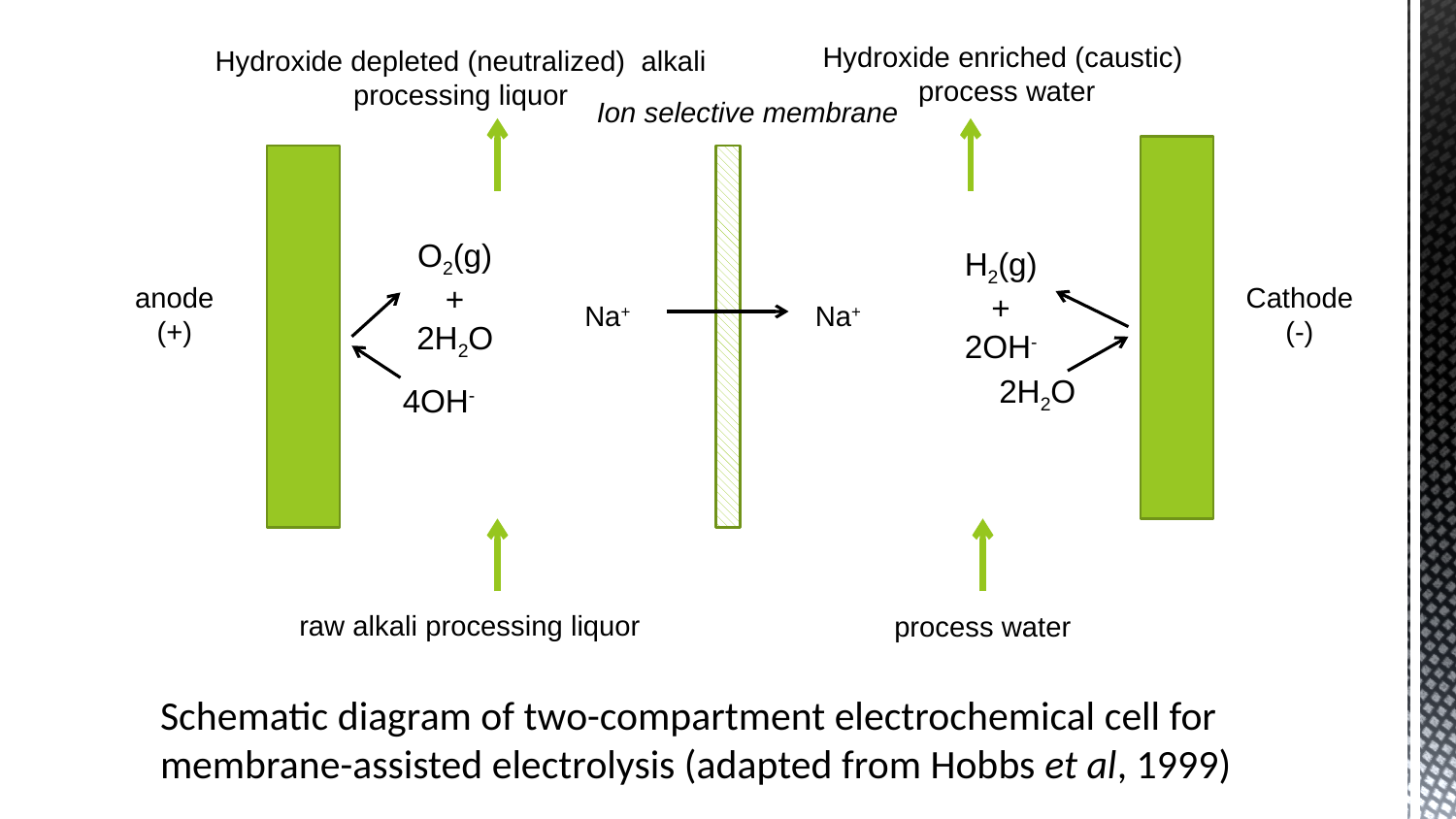

Hydroxide enriched (caustic)
process water
Hydroxide depleted (neutralized)  alkali processing liquor
Ion selective membrane

O2(g)
+
2H2O
H2(g)
+
2OH-
anode
(+)
Cathode
(-)
Na+
Na+
2H2O
4OH-
raw alkali processing liquor
process water
Schematic diagram of two-compartment electrochemical cell for membrane-assisted electrolysis (adapted from Hobbs et al, 1999)